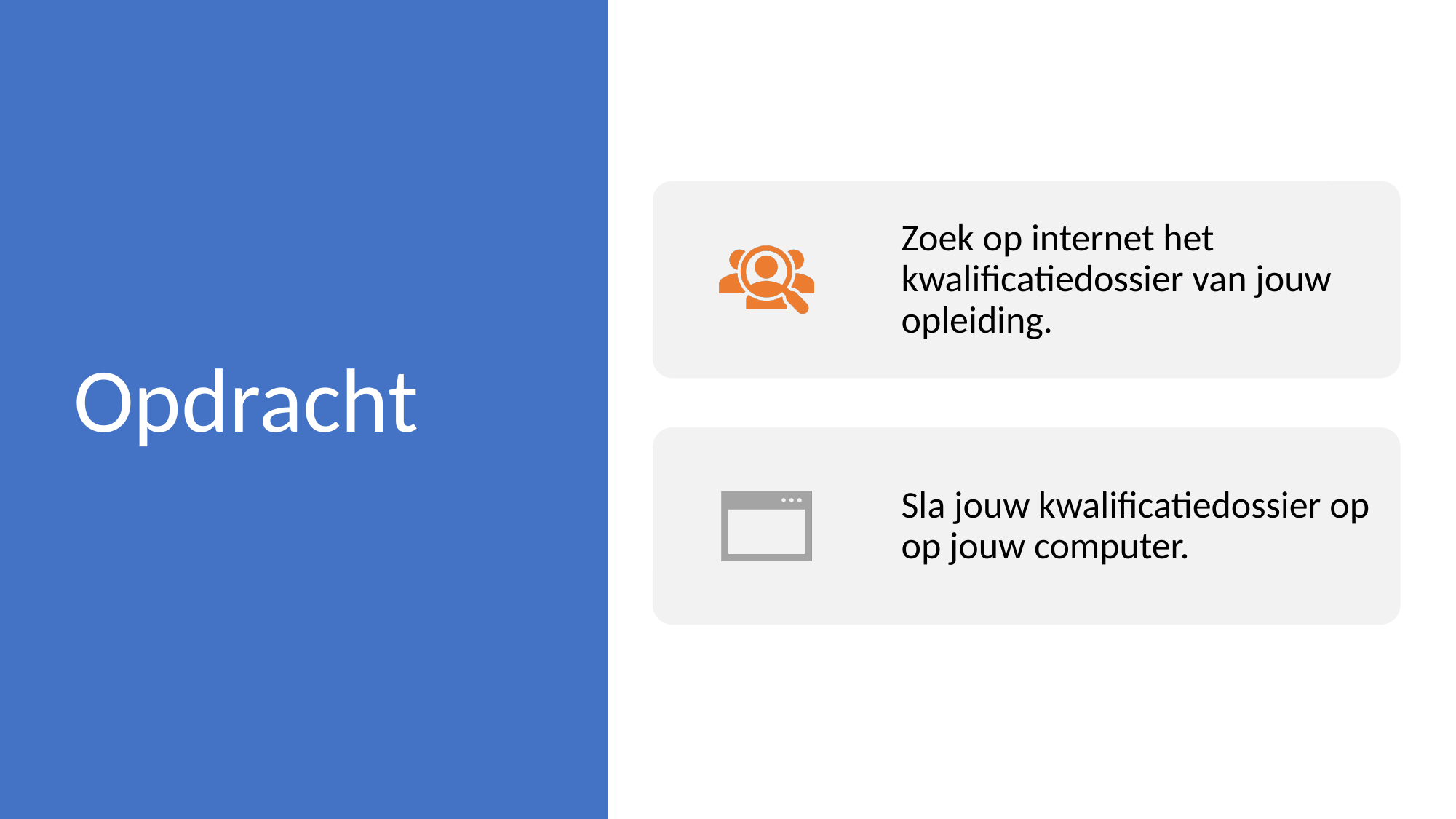

# Opdracht
Zoek op internet het kwalificatiedossier van jouw opleiding.
Sla jouw kwalificatiedossier op op jouw computer.